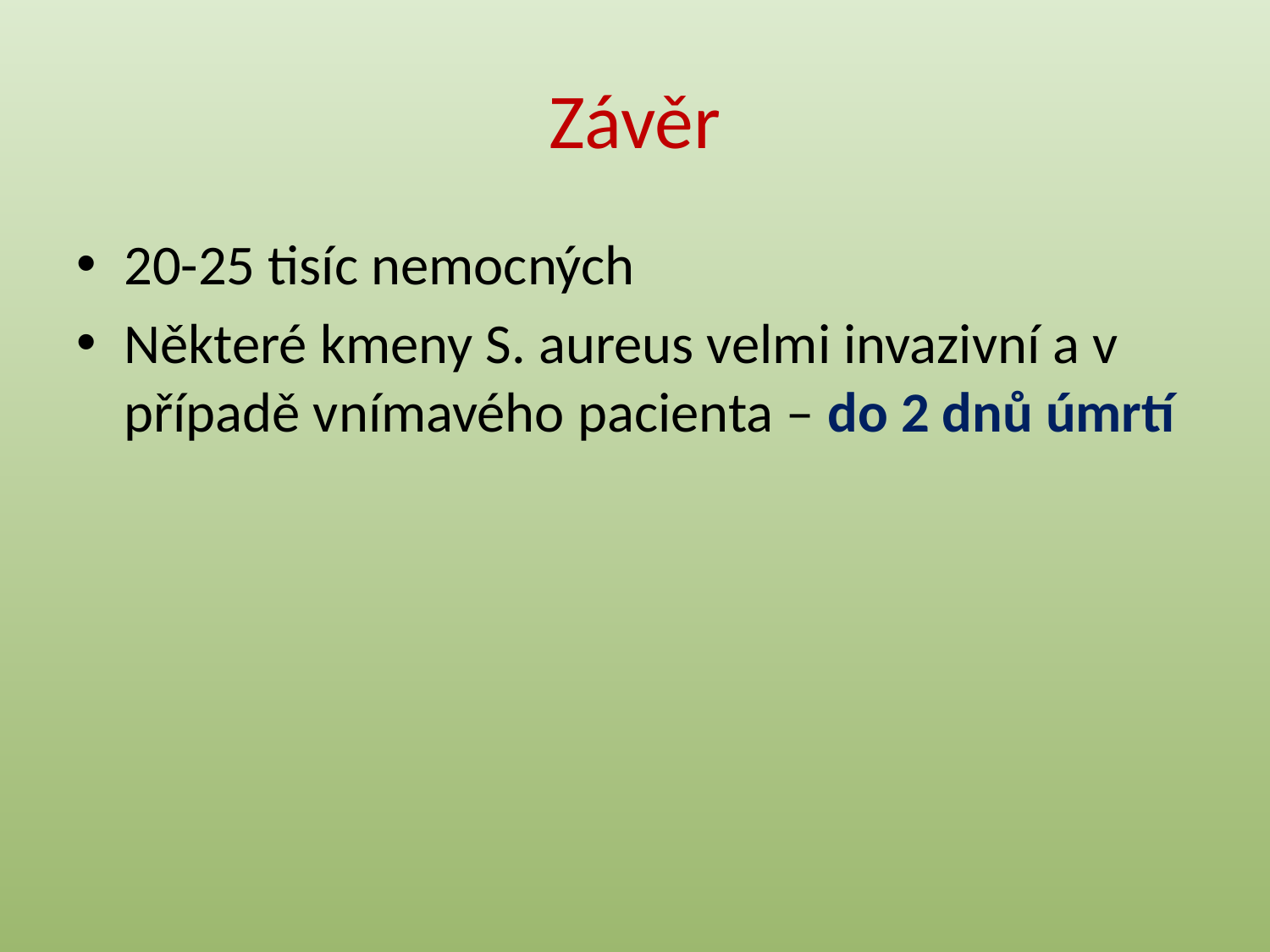

# Závěr
20-25 tisíc nemocných
Některé kmeny S. aureus velmi invazivní a v případě vnímavého pacienta – do 2 dnů úmrtí